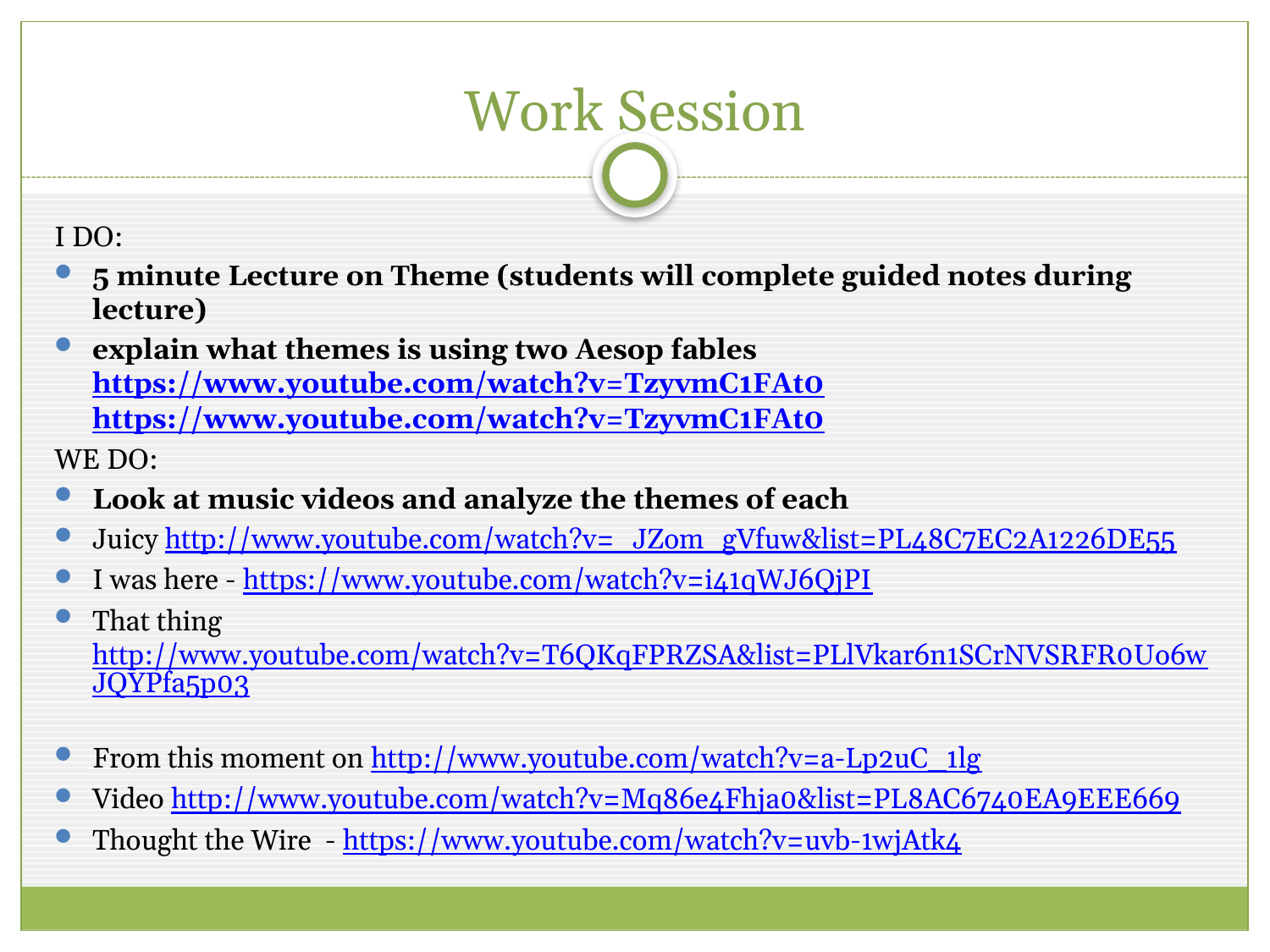

# Work Session
I DO:
5 minute Lecture on Theme (students will complete guided notes during lecture)
explain what themes is using two Aesop fables https://www.youtube.com/watch?v=TzyvmC1FAt0  https://www.youtube.com/watch?v=TzyvmC1FAt0
WE DO:
Look at music videos and analyze the themes of each
Juicy http://www.youtube.com/watch?v=_JZom_gVfuw&list=PL48C7EC2A1226DE55
I was here - https://www.youtube.com/watch?v=i41qWJ6QjPI
That thing http://www.youtube.com/watch?v=T6QKqFPRZSA&list=PLlVkar6n1SCrNVSRFR0Uo6wJQYPfa5p03
From this moment on http://www.youtube.com/watch?v=a-Lp2uC_1lg
Video http://www.youtube.com/watch?v=Mq86e4Fhja0&list=PL8AC6740EA9EEE669
Thought the Wire  - https://www.youtube.com/watch?v=uvb-1wjAtk4